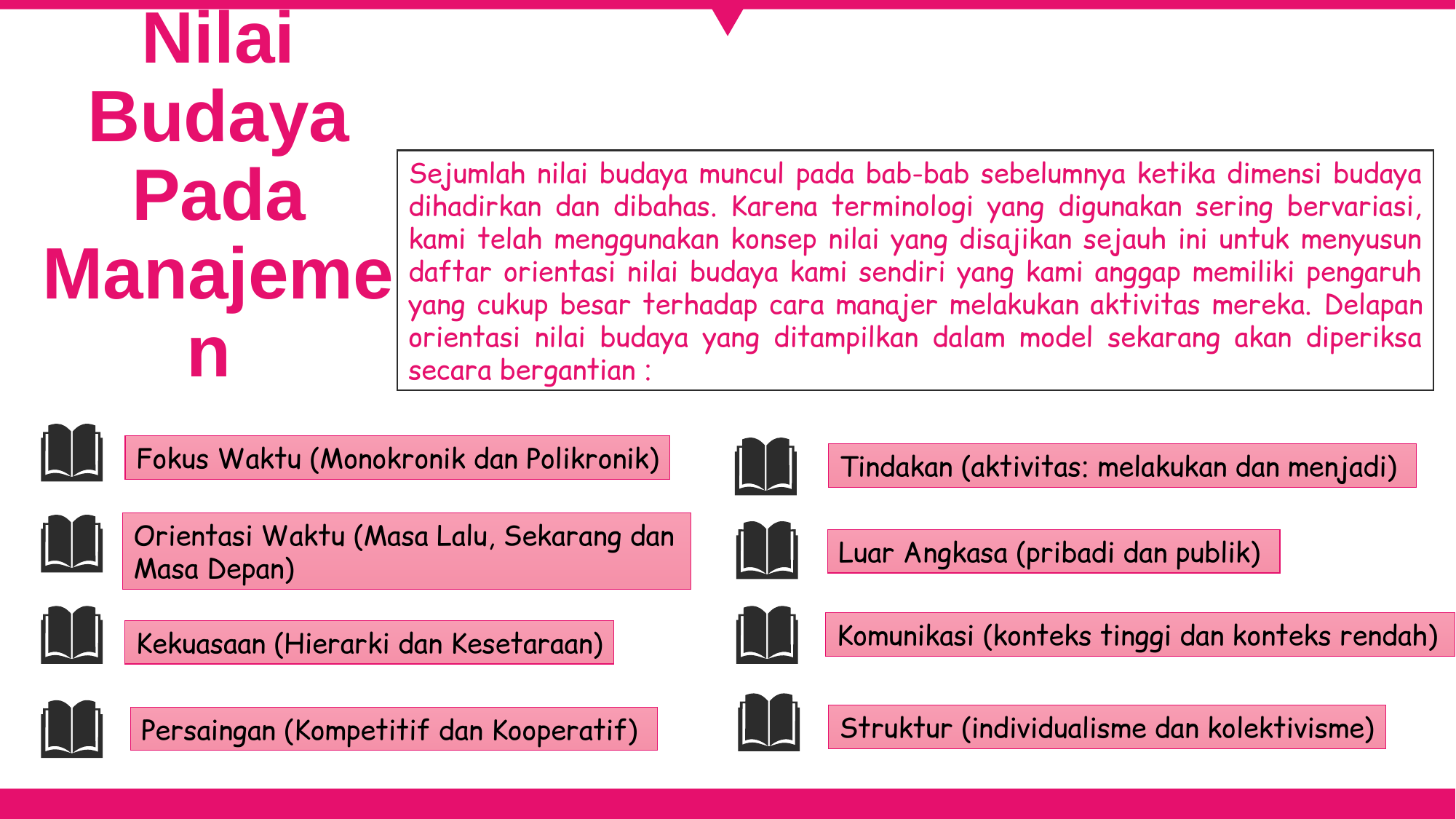

Pengaruh Nilai Budaya Pada Manajemen
Sejumlah nilai budaya muncul pada bab-bab sebelumnya ketika dimensi budaya dihadirkan dan dibahas. Karena terminologi yang digunakan sering bervariasi, kami telah menggunakan konsep nilai yang disajikan sejauh ini untuk menyusun daftar orientasi nilai budaya kami sendiri yang kami anggap memiliki pengaruh yang cukup besar terhadap cara manajer melakukan aktivitas mereka. Delapan orientasi nilai budaya yang ditampilkan dalam model sekarang akan diperiksa secara bergantian :

Fokus Waktu (Monokronik dan Polikronik)

Tindakan (aktivitas: melakukan dan menjadi)
Orientasi Waktu (Masa Lalu, Sekarang dan Masa Depan)

Luar Angkasa (pribadi dan publik)

Komunikasi (konteks tinggi dan konteks rendah)
Kekuasaan (Hierarki dan Kesetaraan)

Struktur (individualisme dan kolektivisme)
Persaingan (Kompetitif dan Kooperatif)